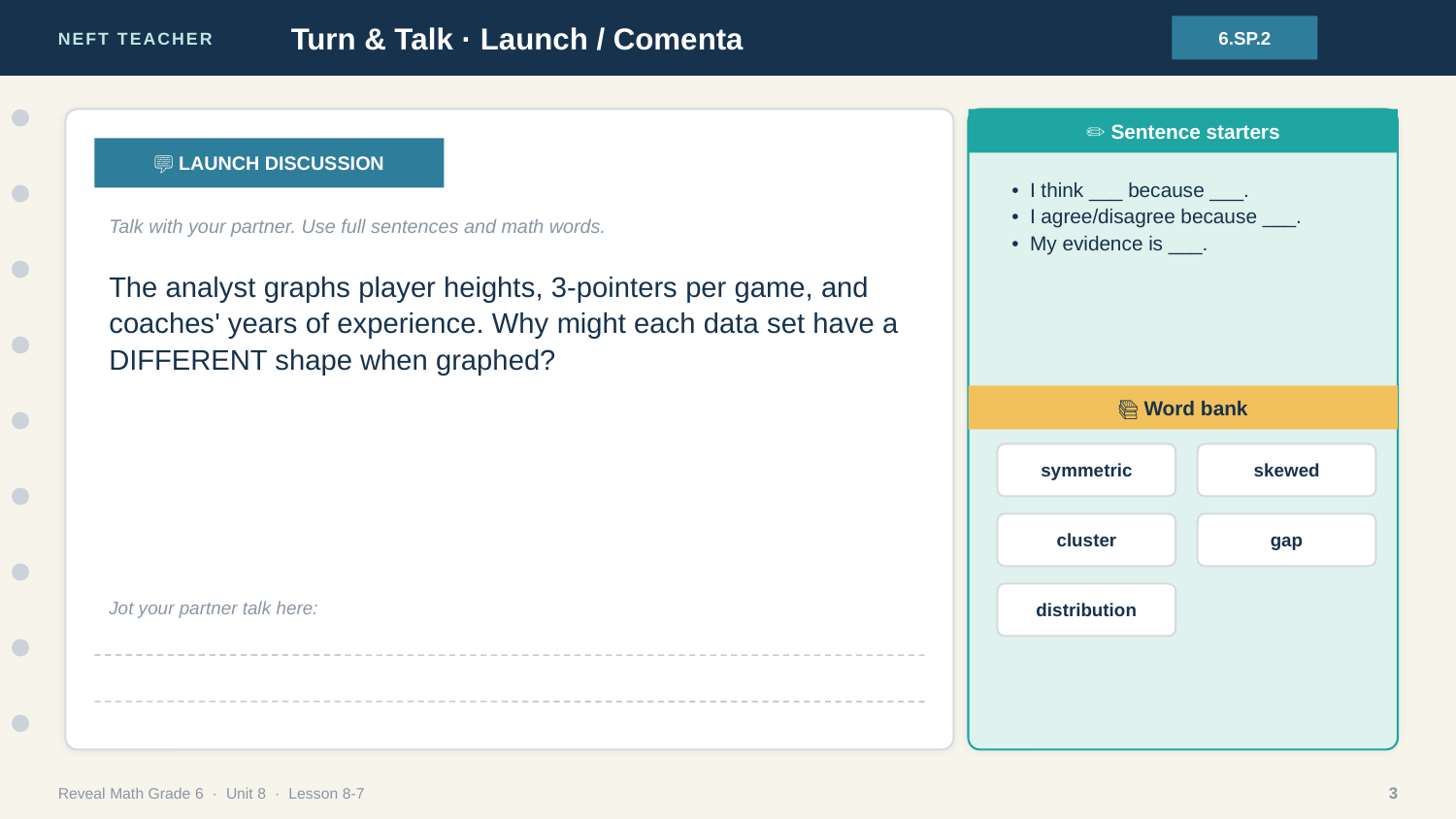

NEFT TEACHER
Turn & Talk · Launch / Comenta
6.SP.2

✏️ Sentence starters
💬 LAUNCH DISCUSSION
•  I think ___ because ___.
•  I agree/disagree because ___.
•  My evidence is ___.

Talk with your partner. Use full sentences and math words.
The analyst graphs player heights, 3-pointers per game, and coaches' years of experience. Why might each data set have a DIFFERENT shape when graphed?

📚 Word bank

symmetric
skewed

cluster
gap

distribution
Jot your partner talk here:

Reveal Math Grade 6  ·  Unit 8  ·  Lesson 8-7
3